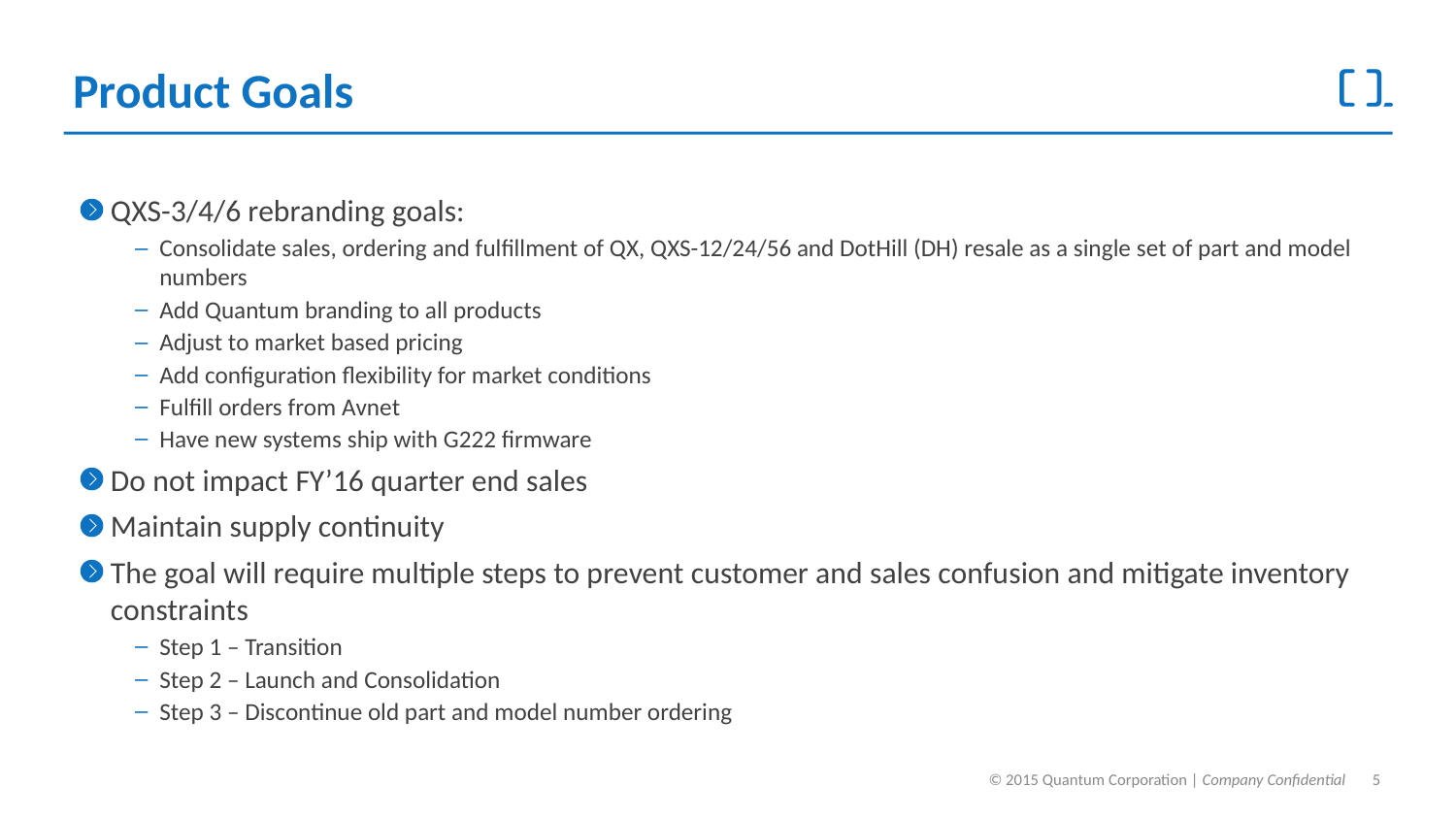

# Product Goals
QXS-3/4/6 rebranding goals:
Consolidate sales, ordering and fulfillment of QX, QXS-12/24/56 and DotHill (DH) resale as a single set of part and model numbers
Add Quantum branding to all products
Adjust to market based pricing
Add configuration flexibility for market conditions
Fulfill orders from Avnet
Have new systems ship with G222 firmware
Do not impact FY’16 quarter end sales
Maintain supply continuity
The goal will require multiple steps to prevent customer and sales confusion and mitigate inventory constraints
Step 1 – Transition
Step 2 – Launch and Consolidation
Step 3 – Discontinue old part and model number ordering